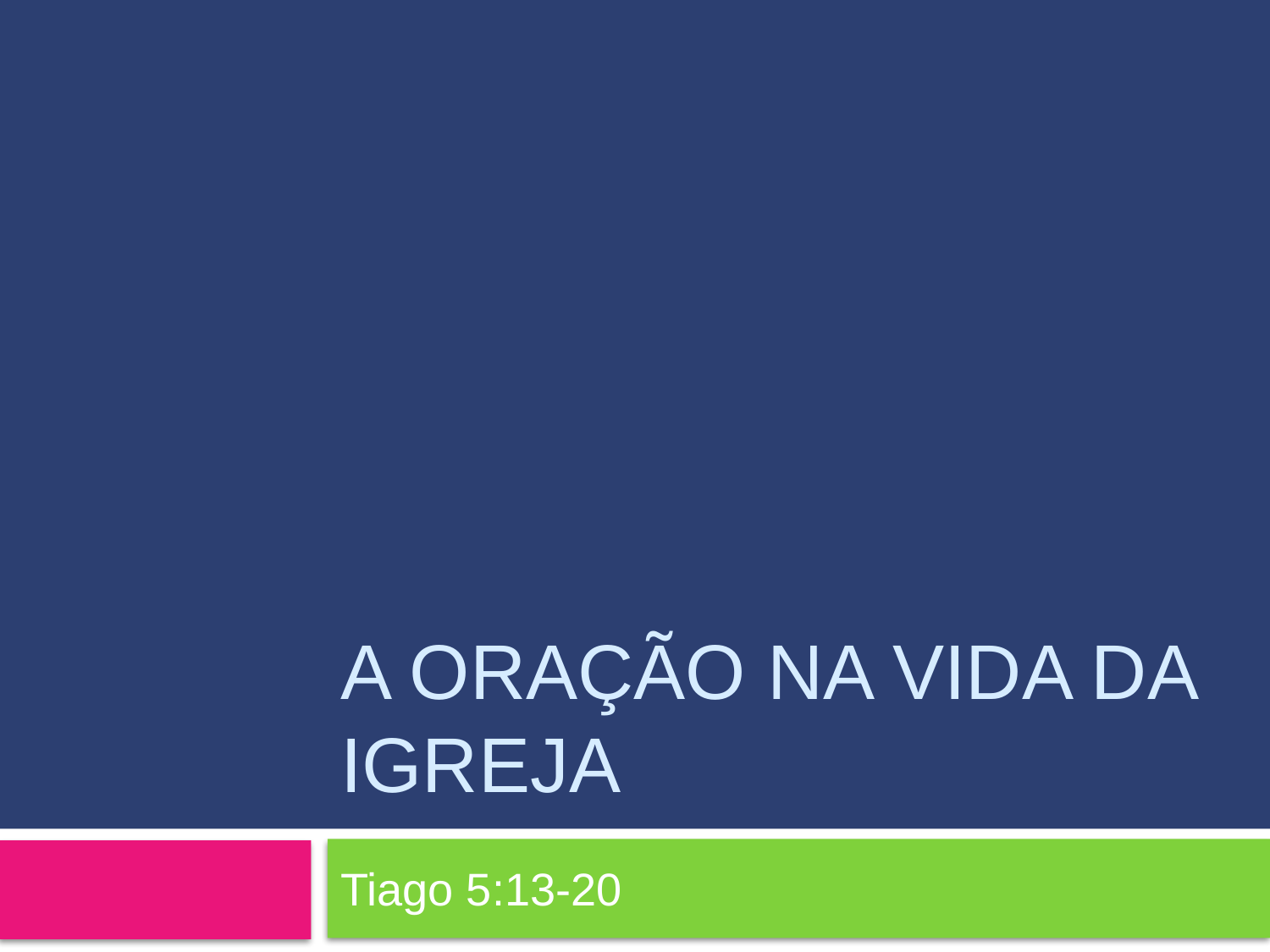

# A oração na vida da igreja
Tiago 5:13-20